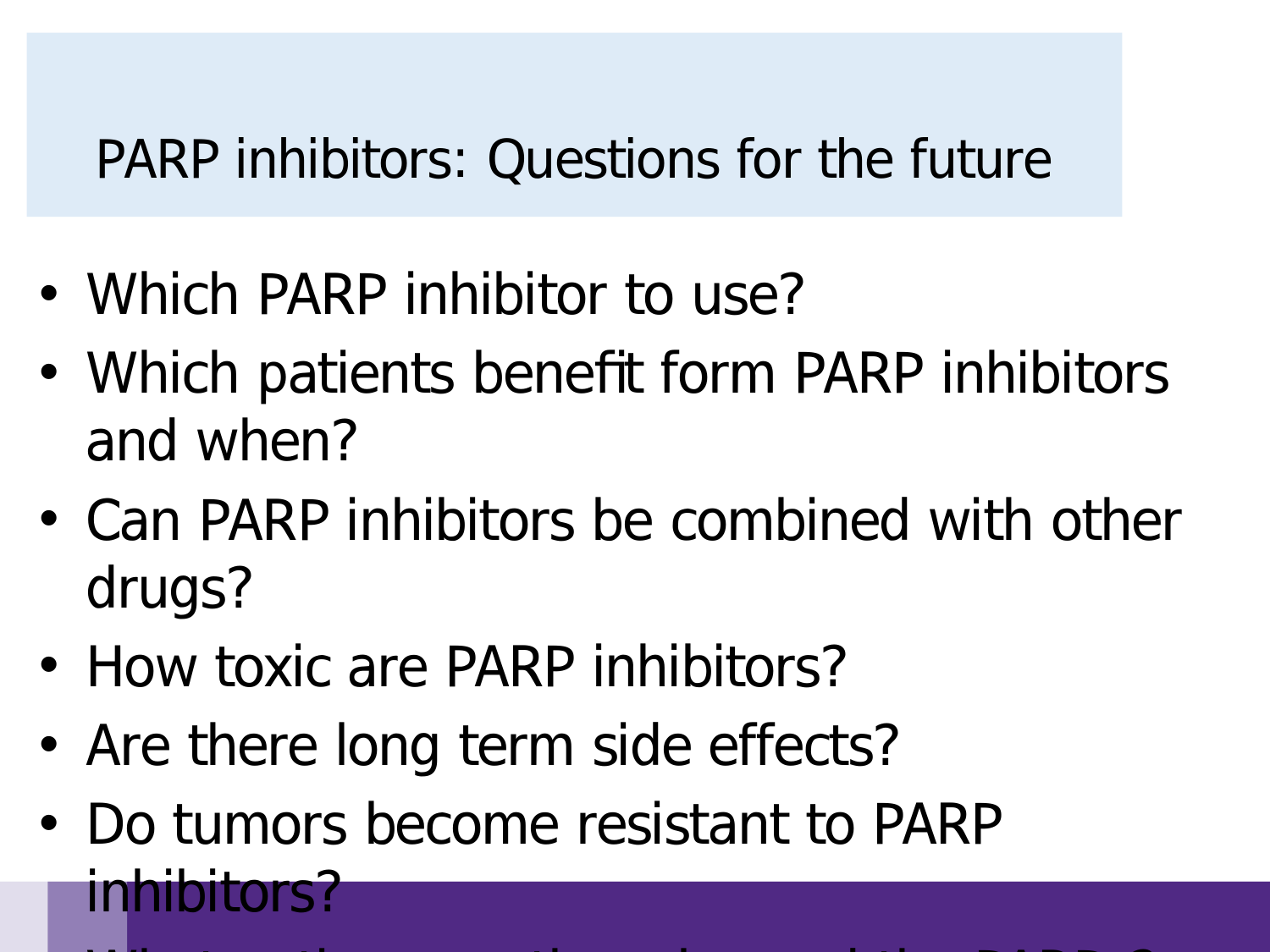

# PARP inhibitors: Questions for the future
Which PARP inhibitor to use?
Which patients benefit form PARP inhibitors and when?
Can PARP inhibitors be combined with other drugs?
How toxic are PARP inhibitors?
Are there long term side effects?
Do tumors become resistant to PARP inhibitors?
What options are there beyond the PARPs?